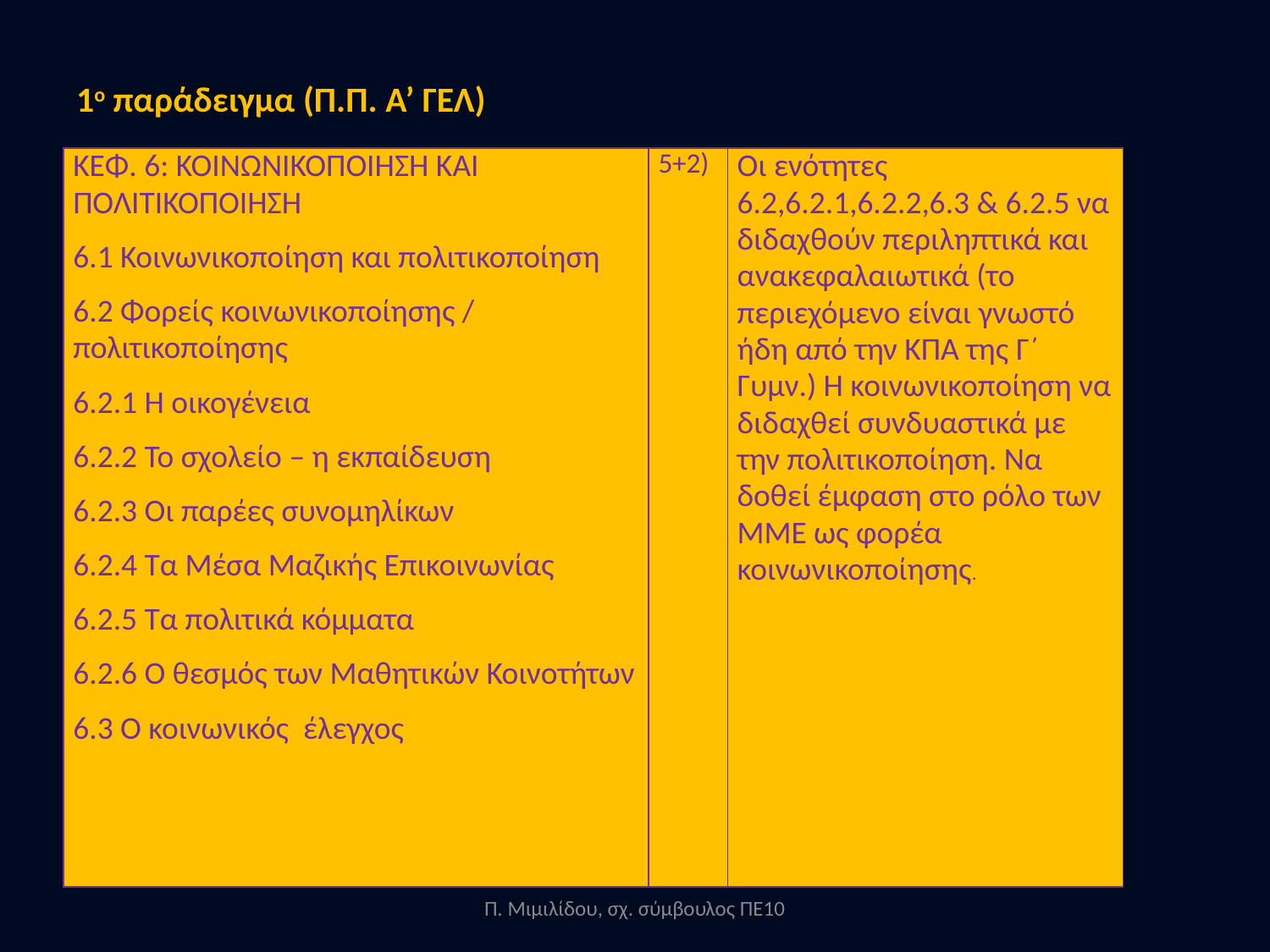

# 1ο παράδειγμα (Π.Π. Α’ ΓΕΛ)
| ΚΕΦ. 6: ΚΟΙΝΩΝΙΚΟΠΟΙΗΣΗ ΚΑΙ ΠΟΛΙΤΙΚΟΠΟΙΗΣΗ 6.1 Κοινωνικοποίηση και πολιτικοποίηση 6.2 Φορείς κοινωνικοποίησης / πολιτικοποίησης 6.2.1 Η οικογένεια 6.2.2 Το σχολείο – η εκπαίδευση 6.2.3 Οι παρέες συνομηλίκων 6.2.4 Τα Μέσα Μαζικής Επικοινωνίας 6.2.5 Τα πολιτικά κόμματα 6.2.6 Ο θεσμός των Μαθητικών Κοινοτήτων 6.3 Ο κοινωνικός έλεγχος | 5+2) | Οι ενότητες 6.2,6.2.1,6.2.2,6.3 & 6.2.5 να διδαχθούν περιληπτικά και ανακεφαλαιωτικά (το περιεχόμενο είναι γνωστό ήδη από την ΚΠΑ της Γ΄ Γυμν.) Η κοινωνικοποίηση να διδαχθεί συνδυαστικά με την πολιτικοποίηση. Να δοθεί έμφαση στο ρόλο των ΜΜΕ ως φορέα κοινωνικοποίησης. |
| --- | --- | --- |
Π. Μιμιλίδου, σχ. σύμβουλος ΠΕ10